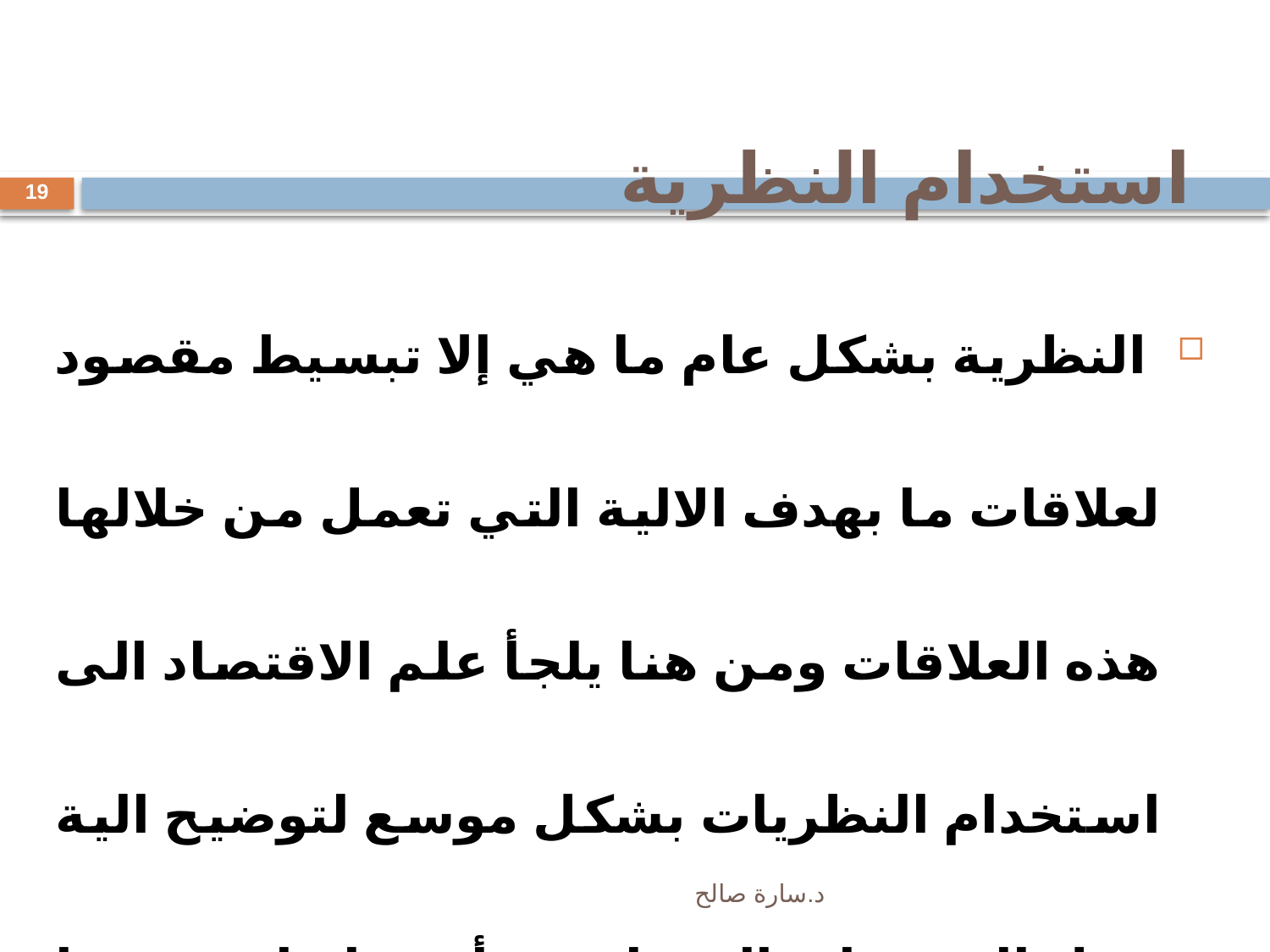

استخدام النظرية
 النظرية بشكل عام ما هي إلا تبسيط مقصود لعلاقات ما بهدف الالية التي تعمل من خلالها هذه العلاقات ومن هنا يلجأ علم الاقتصاد الى استخدام النظريات بشكل موسع لتوضيح الية عمل المتغيرات المختلفة وتأثيرها على بعضها البعض بشكل مبسط

19
د.سارة صالح